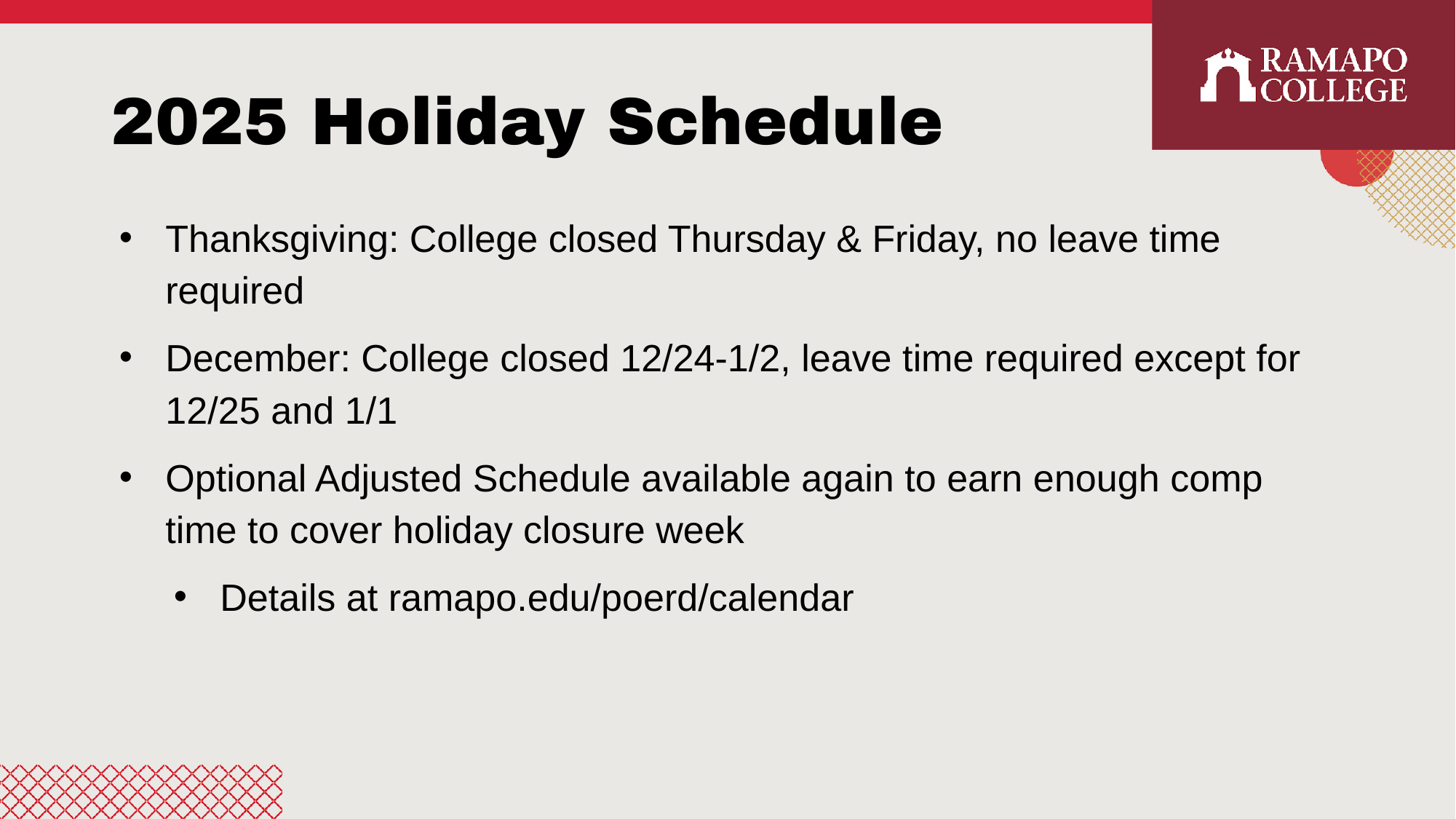

# 2025 Holiday Schedule
Thanksgiving: College closed Thursday & Friday, no leave time required
December: College closed 12/24-1/2, leave time required except for 12/25 and 1/1
Optional Adjusted Schedule available again to earn enough comp time to cover holiday closure week
Details at ramapo.edu/poerd/calendar